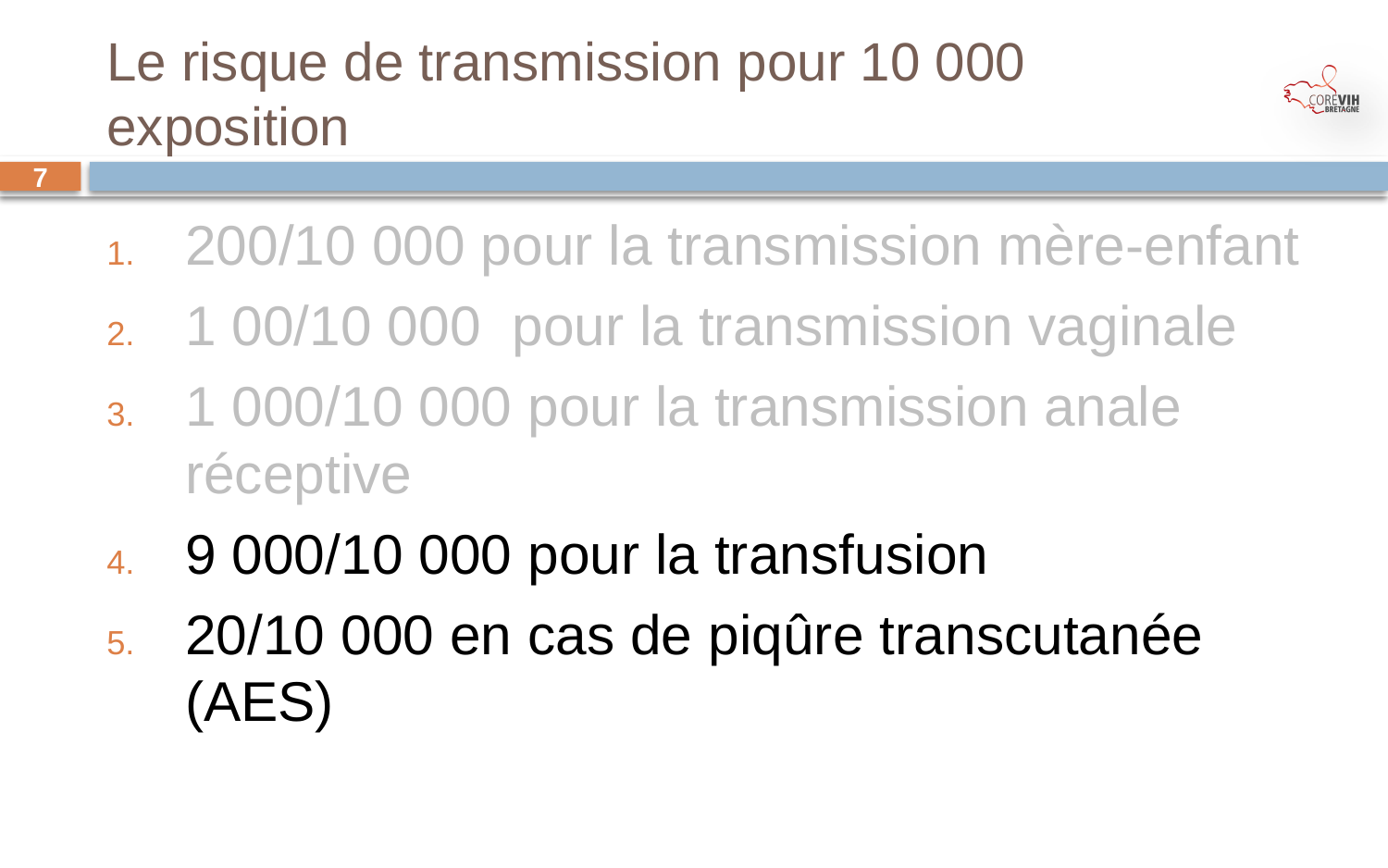

# Le risque de transmission pour 10 000 exposition
7
200/10 000 pour la transmission mère-enfant
1 00/10 000  pour la transmission vaginale
1 000/10 000 pour la transmission anale réceptive
9 000/10 000 pour la transfusion
20/10 000 en cas de piqûre transcutanée (AES)